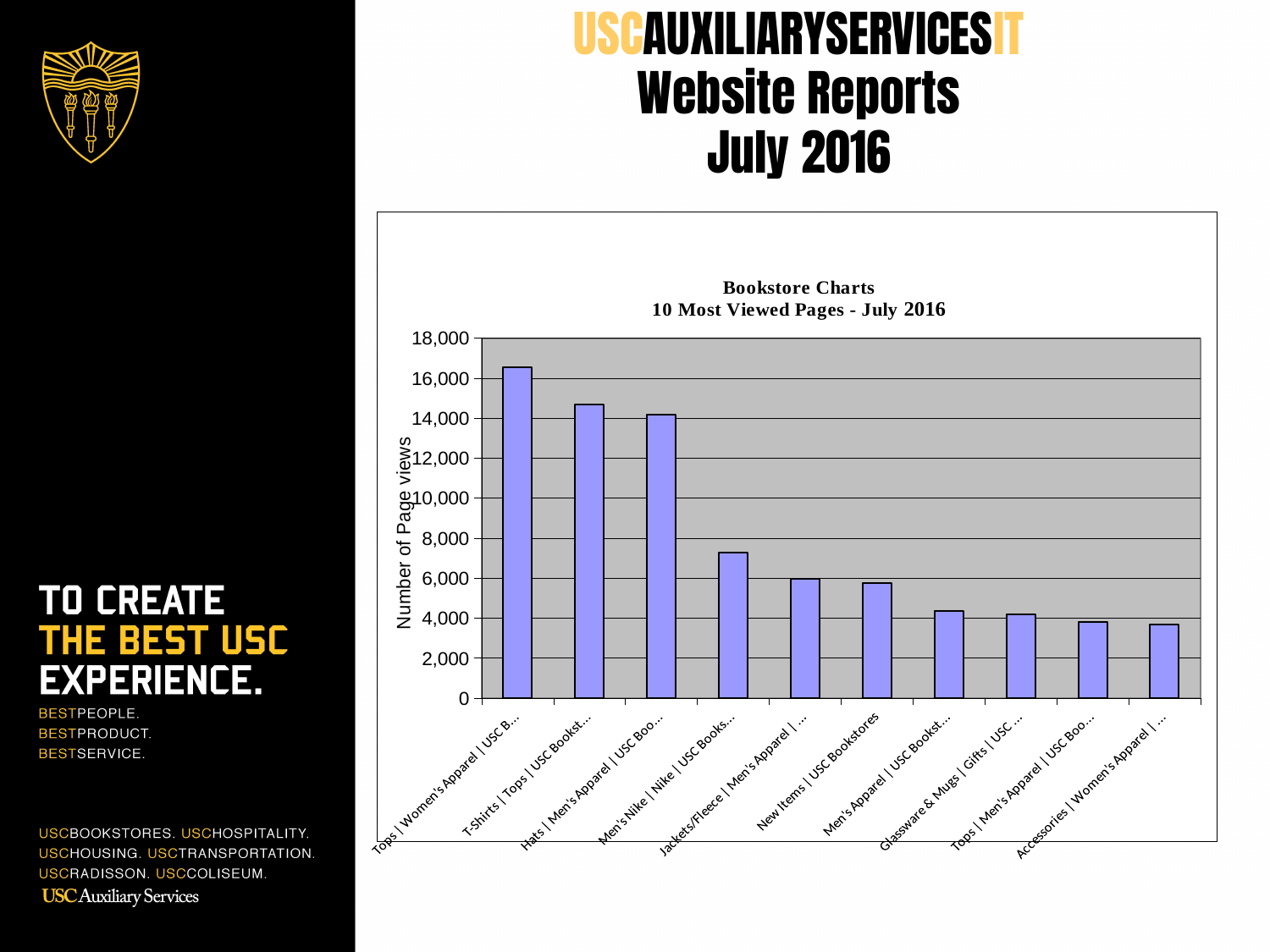

USCAUXILIARYSERVICESIT
Website Reports
July 2016

### Chart

| Category | Pageviews |
|---|---|
| Tops | Women's Apparel | USC Bookstores | 16530.0 |
| T-Shirts | Tops | USC Bookstores | 14700.0 |
| Hats | Men's Apparel | USC Bookstores | 14192.0 |
| Men's Nike | Nike | USC Bookstores | 7260.0 |
| Jackets/Fleece | Men's Apparel | USC Bookstores | 5982.0 |
| New Items | USC Bookstores | 5753.0 |
| Men's Apparel | USC Bookstores | 4370.0 |
| Glassware & Mugs | Gifts | USC Bookstores | 4176.0 |
| Tops | Men's Apparel | USC Bookstores | 3786.0 |
| Accessories | Women's Apparel | USC Bookstores | 3678.0 |